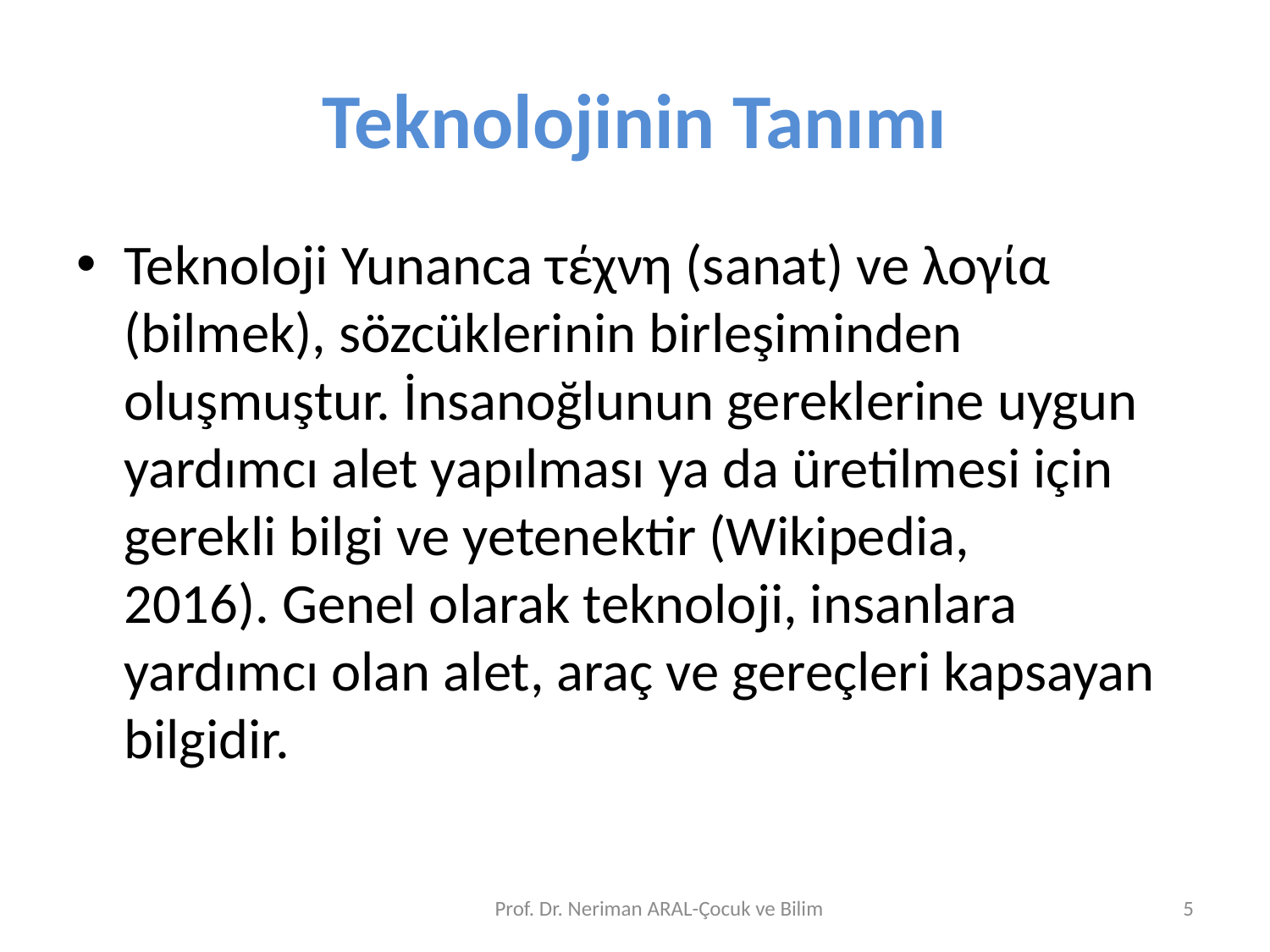

# Teknolojinin Tanımı
Teknoloji Yunanca τέχνη (sanat) ve λογία (bilmek), sözcüklerinin birleşiminden oluşmuştur. İnsanoğlunun gereklerine uygun yardımcı alet yapılması ya da üretilmesi için gerekli bilgi ve yetenektir (Wikipedia, 2016). Genel olarak teknoloji, insanlara yardımcı olan alet, araç ve gereçleri kapsayan bilgidir.

Prof. Dr. Neriman ARAL-Çocuk ve Bilim
5